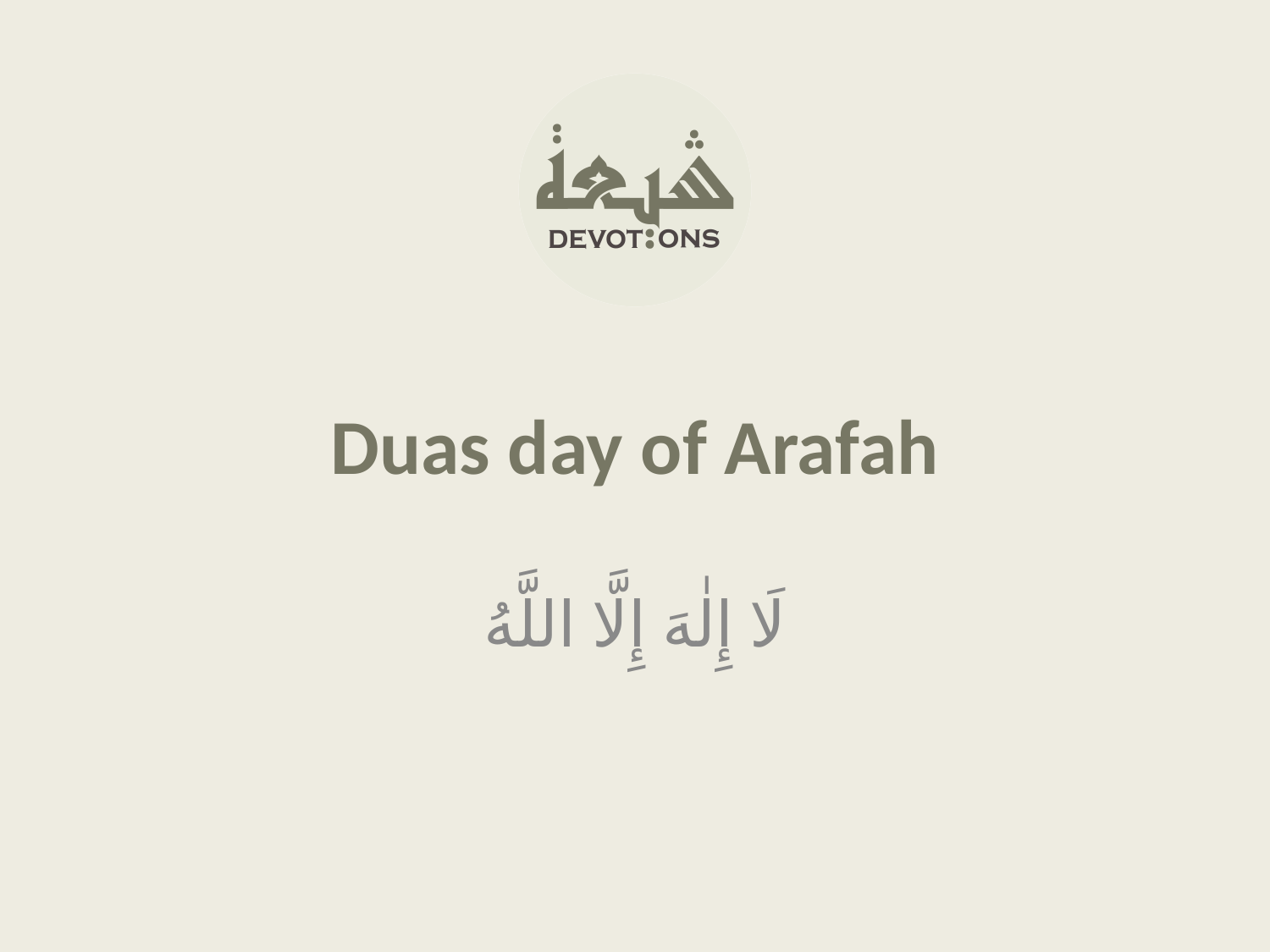

Duas day of Arafah
لَا إِلٰهَ إِلَّا اللَّهُ